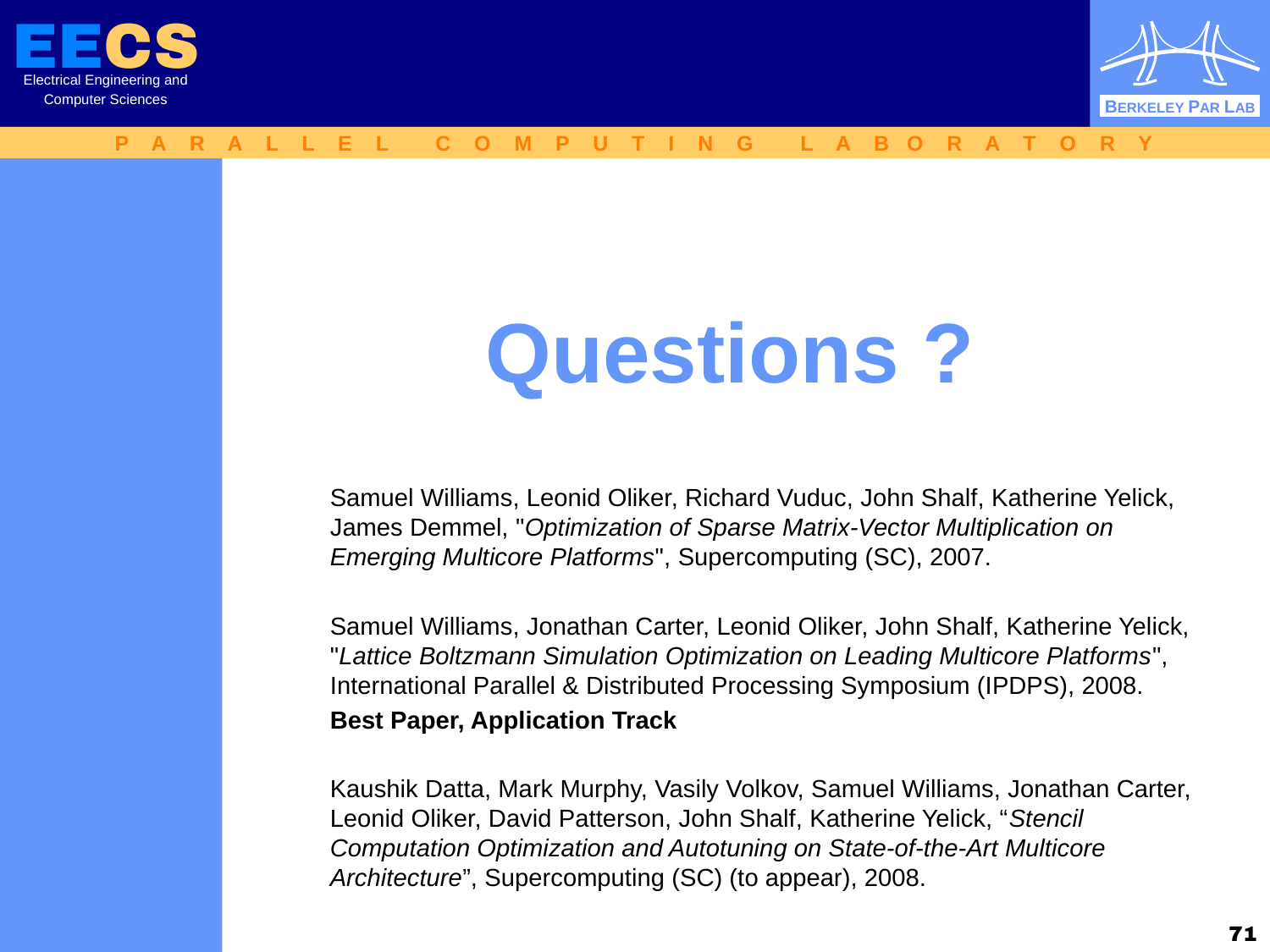

# Questions ?
Samuel Williams, Leonid Oliker, Richard Vuduc, John Shalf, Katherine Yelick, James Demmel, "Optimization of Sparse Matrix-Vector Multiplication on Emerging Multicore Platforms", Supercomputing (SC), 2007.

Samuel Williams, Jonathan Carter, Leonid Oliker, John Shalf, Katherine Yelick, "Lattice Boltzmann Simulation Optimization on Leading Multicore Platforms", International Parallel & Distributed Processing Symposium (IPDPS), 2008.
Best Paper, Application Track

Kaushik Datta, Mark Murphy, Vasily Volkov, Samuel Williams, Jonathan Carter, Leonid Oliker, David Patterson, John Shalf, Katherine Yelick, “Stencil Computation Optimization and Autotuning on State-of-the-Art Multicore Architecture”, Supercomputing (SC) (to appear), 2008.

71